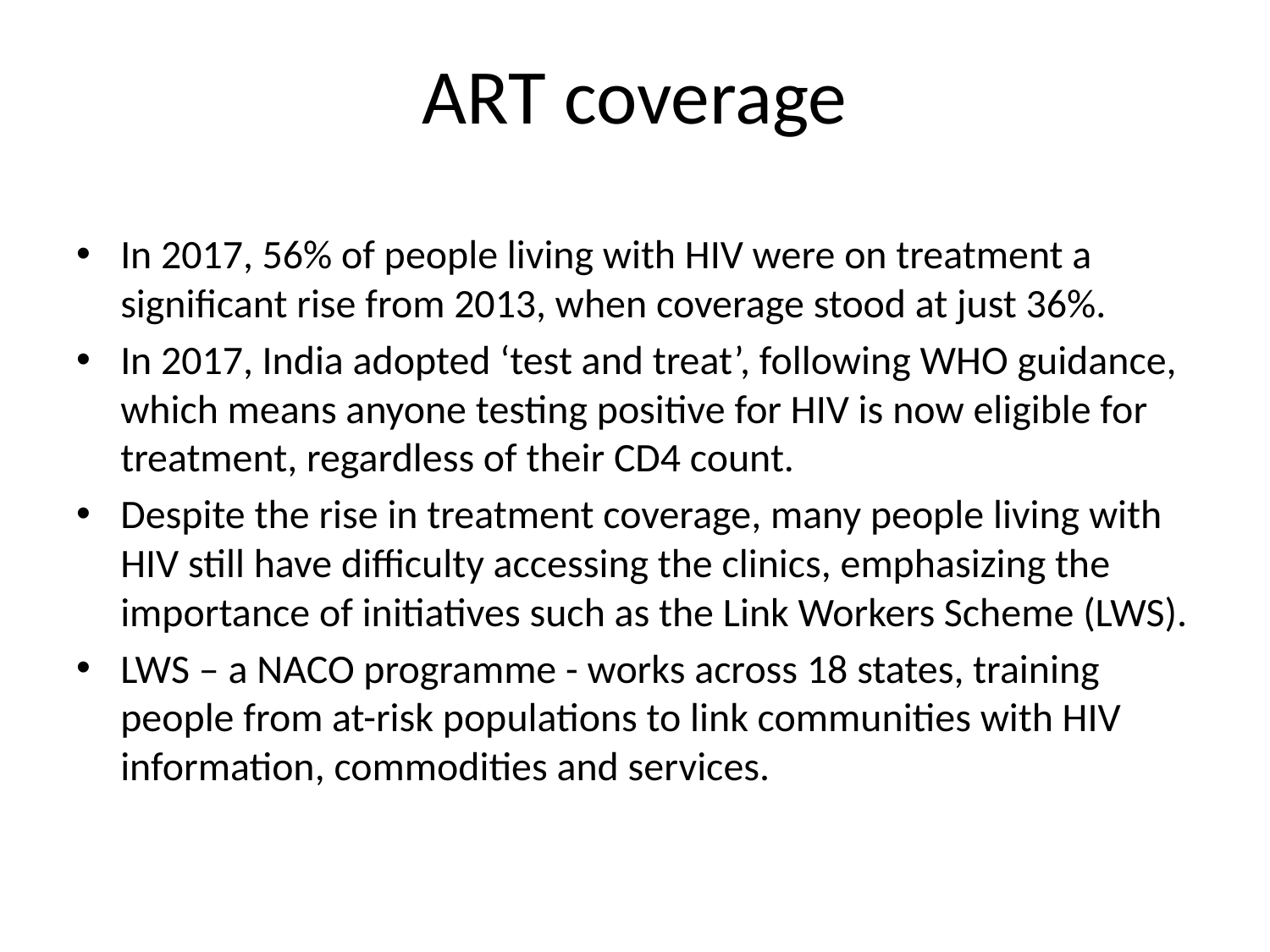

# ART coverage
In 2017, 56% of people living with HIV were on treatment a significant rise from 2013, when coverage stood at just 36%.
In 2017, India adopted ‘test and treat’, following WHO guidance, which means anyone testing positive for HIV is now eligible for treatment, regardless of their CD4 count.
Despite the rise in treatment coverage, many people living with HIV still have difficulty accessing the clinics, emphasizing the importance of initiatives such as the Link Workers Scheme (LWS).
LWS – a NACO programme - works across 18 states, training people from at-risk populations to link communities with HIV information, commodities and services.